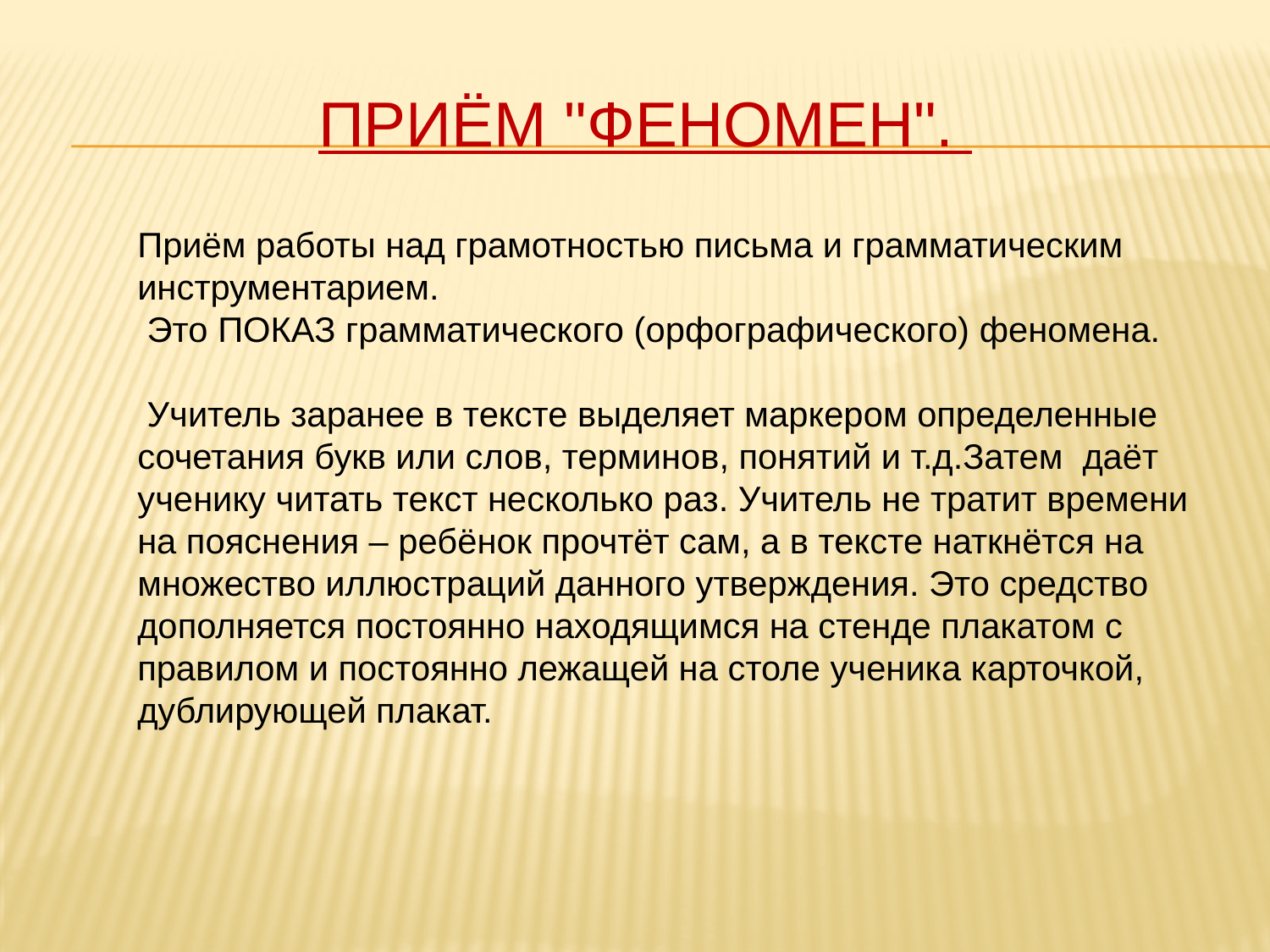

# Приём "Феномен".
Приём работы над грамотностью письма и грамматическим инструментарием.
 Это ПОКАЗ грамматического (орфографического) феномена.

 Учитель заранее в тексте выделяет маркером определенные сочетания букв или слов, терминов, понятий и т.д.Затем  даёт ученику читать текст несколько раз. Учитель не тратит времени на пояснения – ребёнок прочтёт сам, а в тексте наткнётся на множество иллюстраций данного утверждения. Это средство дополняется постоянно находящимся на стенде плакатом с правилом и постоянно лежащей на столе ученика карточкой, дублирующей плакат.